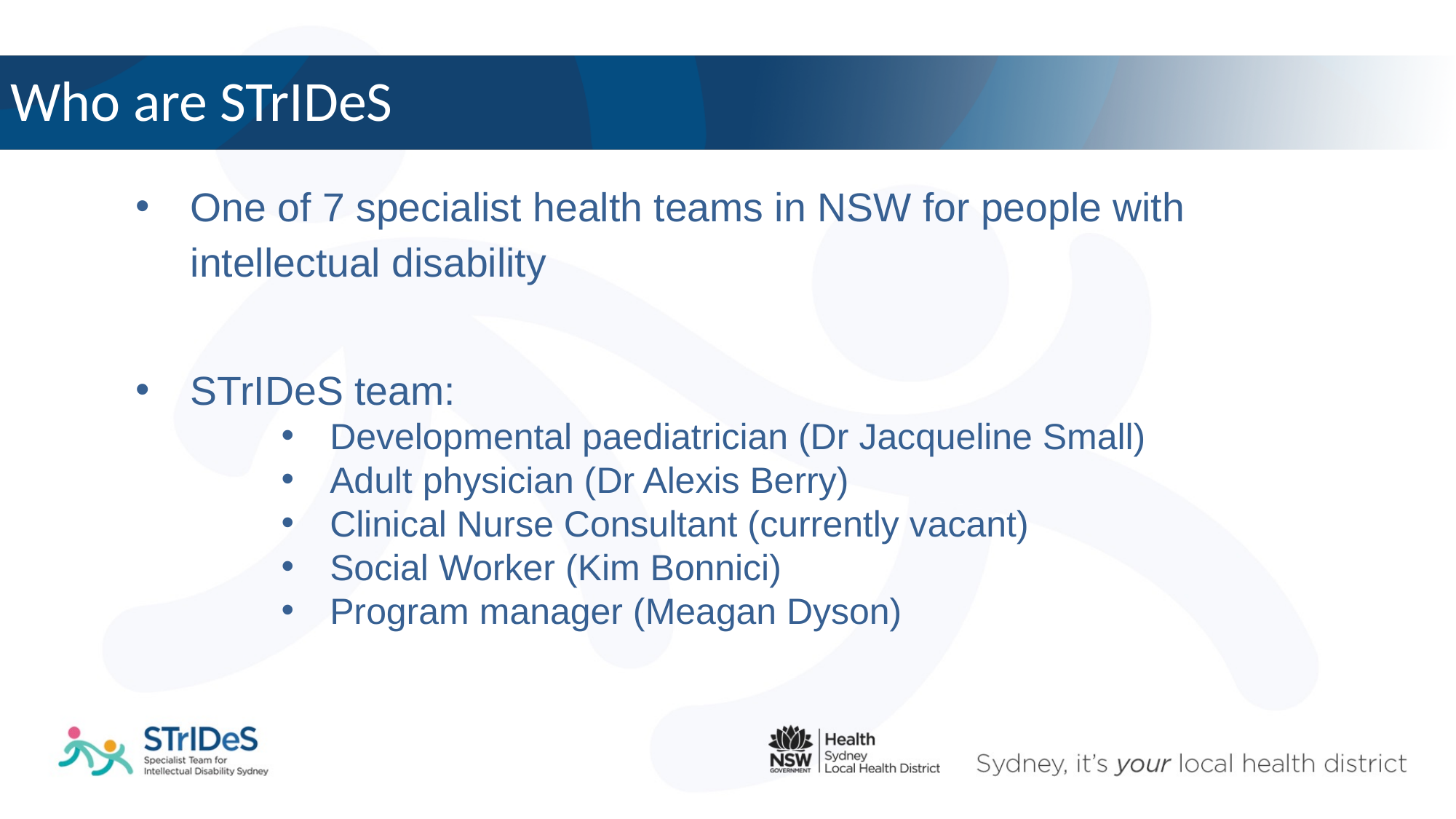

# Who are STrIDeS
One of 7 specialist health teams in NSW for people with intellectual disability

STrIDeS team:
Developmental paediatrician (Dr Jacqueline Small)
Adult physician (Dr Alexis Berry)
Clinical Nurse Consultant (currently vacant)
Social Worker (Kim Bonnici)
Program manager (Meagan Dyson)